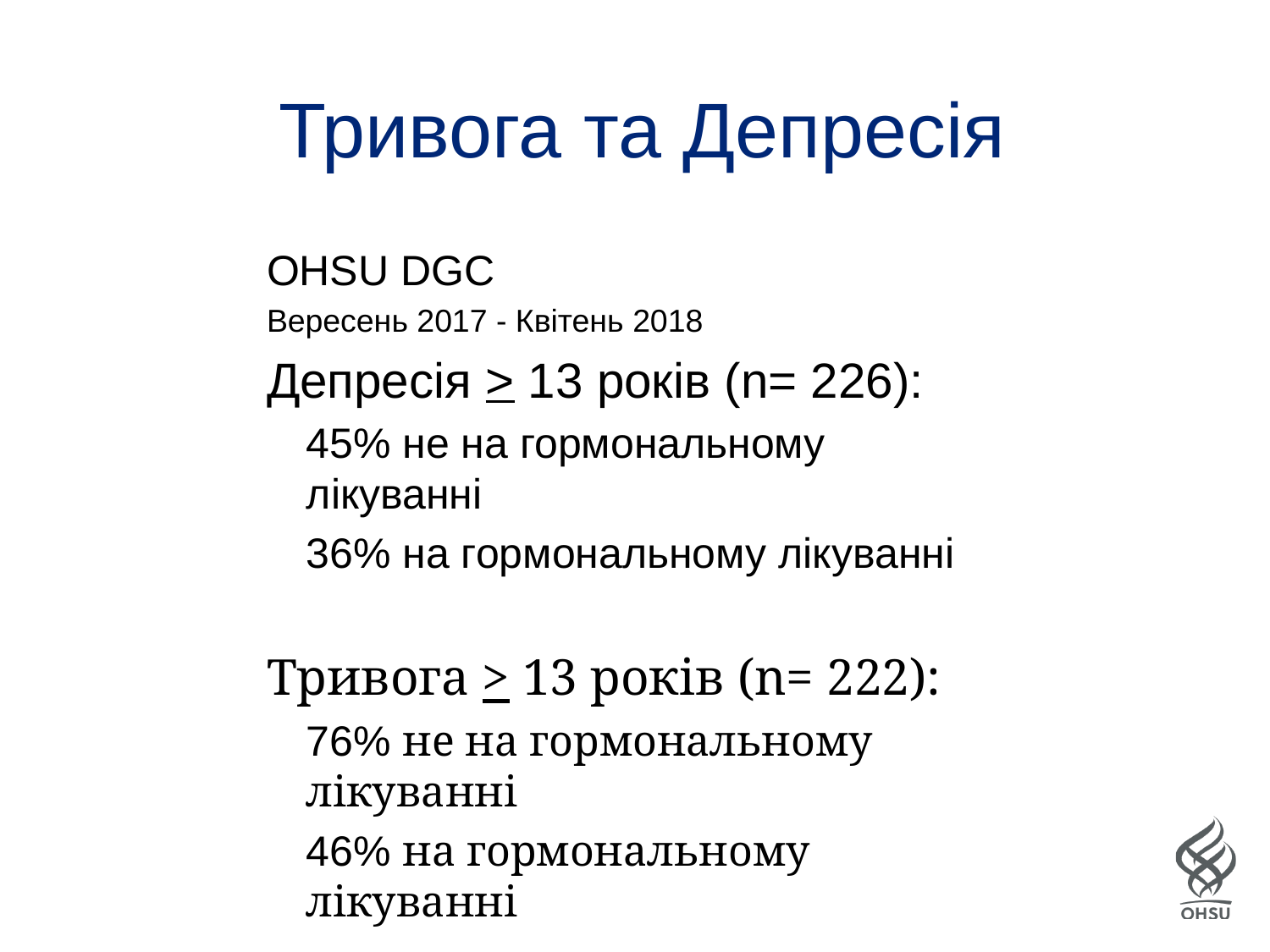

# Тривога та Депресія
OHSU DGC
Вересень 2017 - Квітень 2018
Депресія > 13 років (n= 226):
45% не на гормональному лікуванні
36% на гормональному лікуванні

Тривога > 13 років (n= 222):
76% не на гормональному лікуванні
46% на гормональному лікуванні